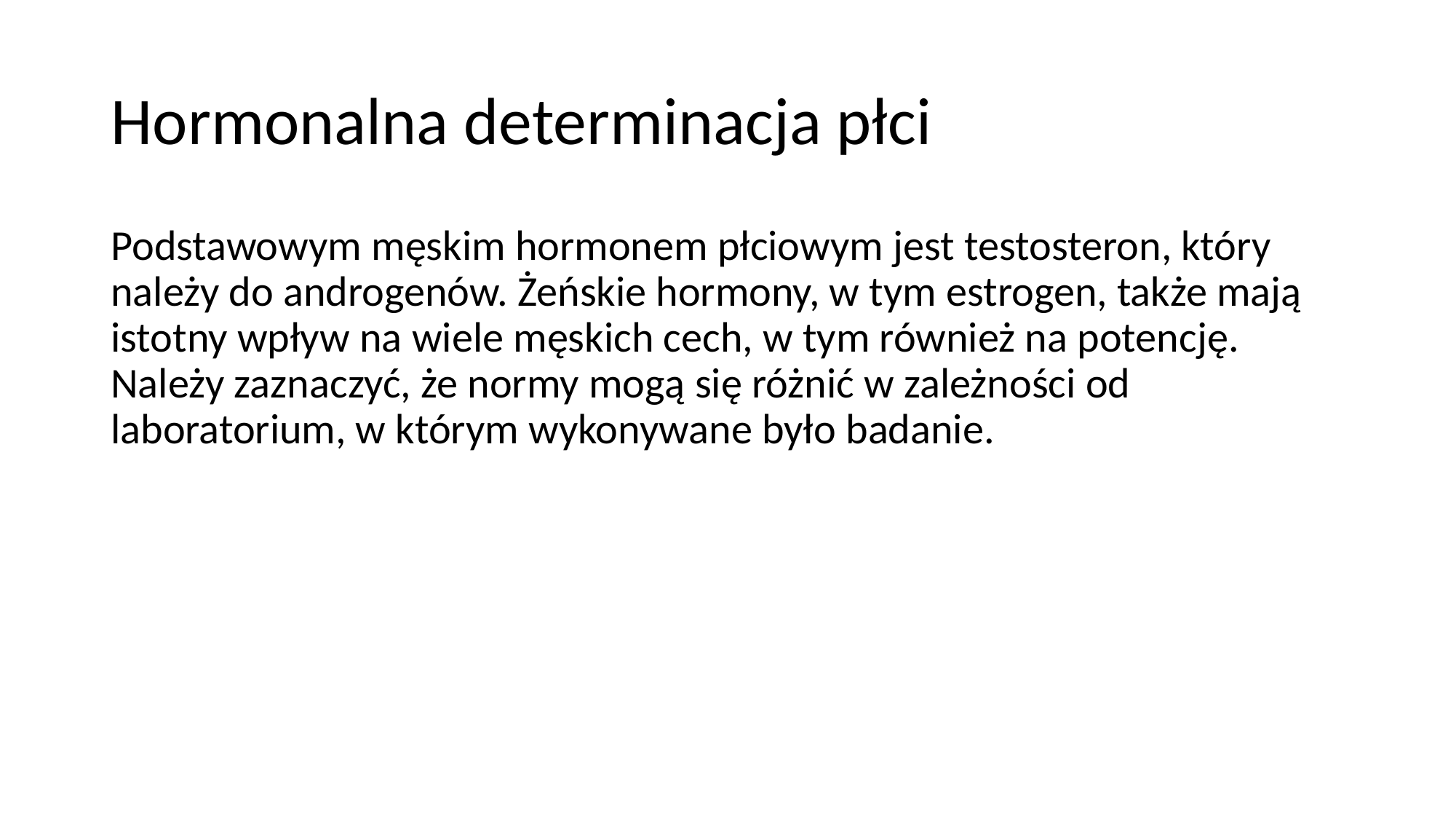

# Hormonalna determinacja płci
Podstawowym męskim hormonem płciowym jest testosteron, który należy do androgenów. Żeńskie hormony, w tym estrogen, także mają istotny wpływ na wiele męskich cech, w tym również na potencję. Należy zaznaczyć, że normy mogą się różnić w zależności od laboratorium, w którym wykonywane było badanie.